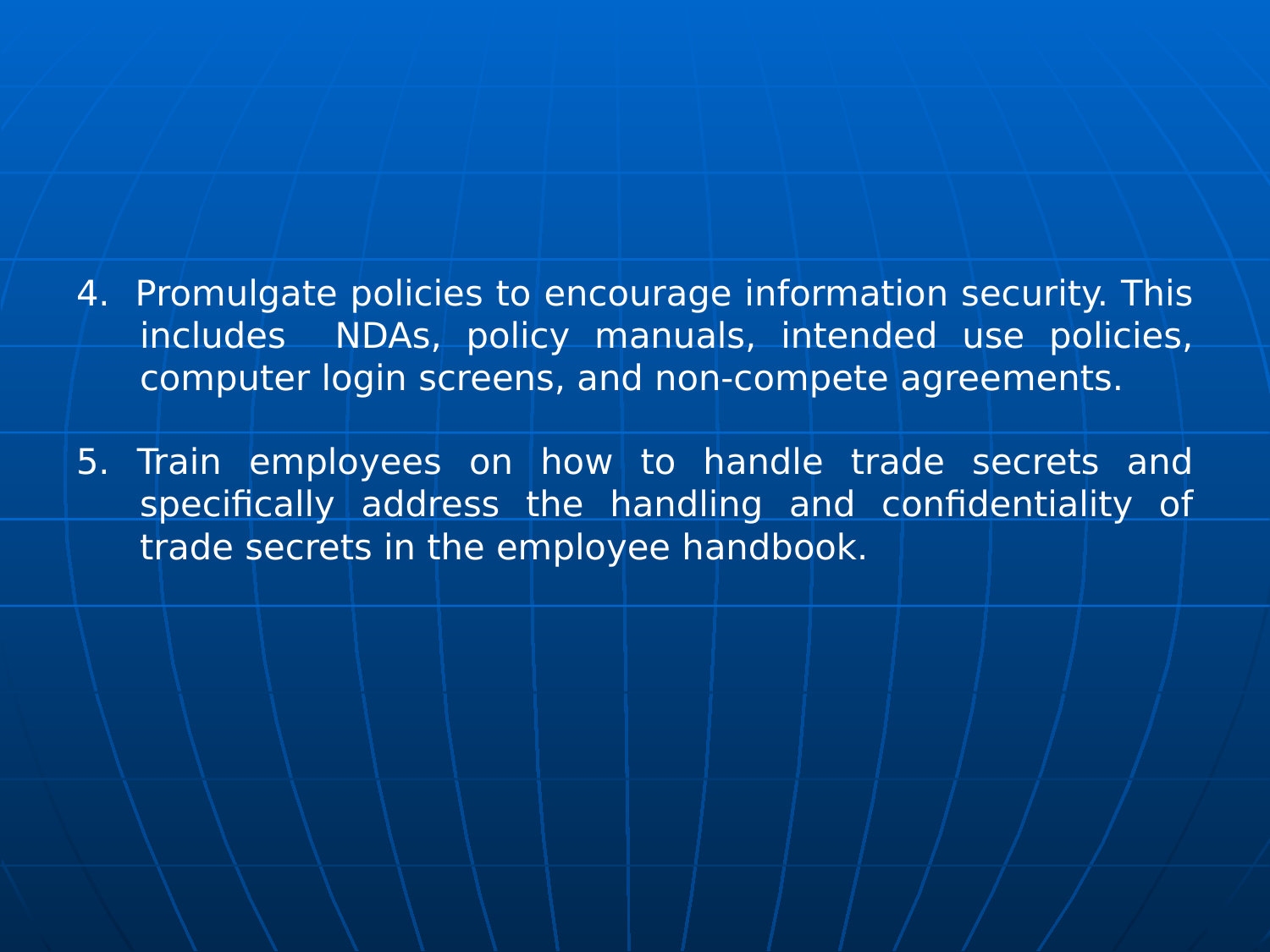

#
4.  Promulgate policies to encourage information security. This includes  NDAs, policy manuals, intended use policies, computer login screens, and non-compete agreements.

5. Train employees on how to handle trade secrets and specifically address the handling and confidentiality of trade secrets in the employee handbook.